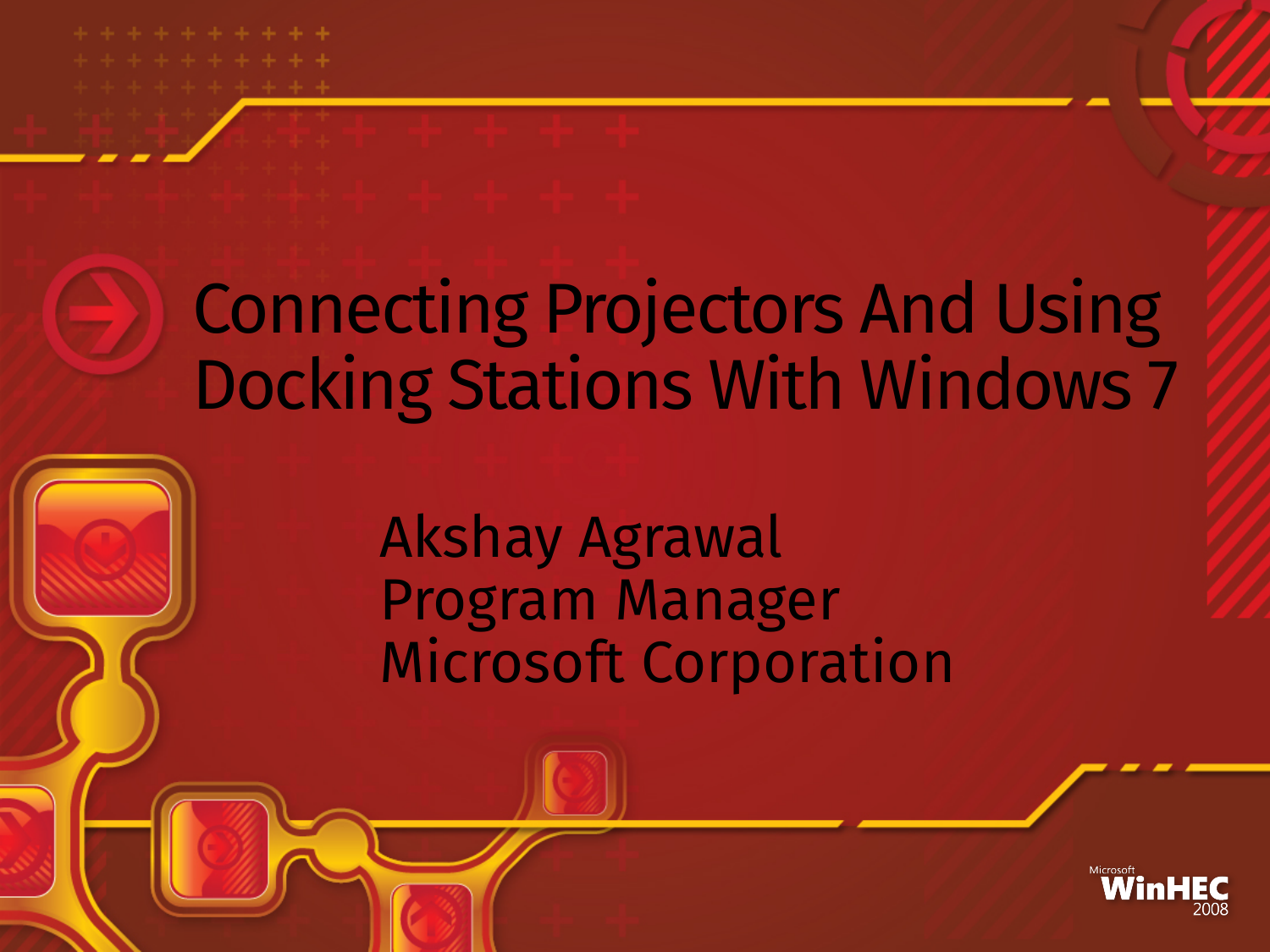

# Connecting Projectors And Using Docking Stations With Windows 7
Akshay Agrawal
Program Manager
Microsoft Corporation